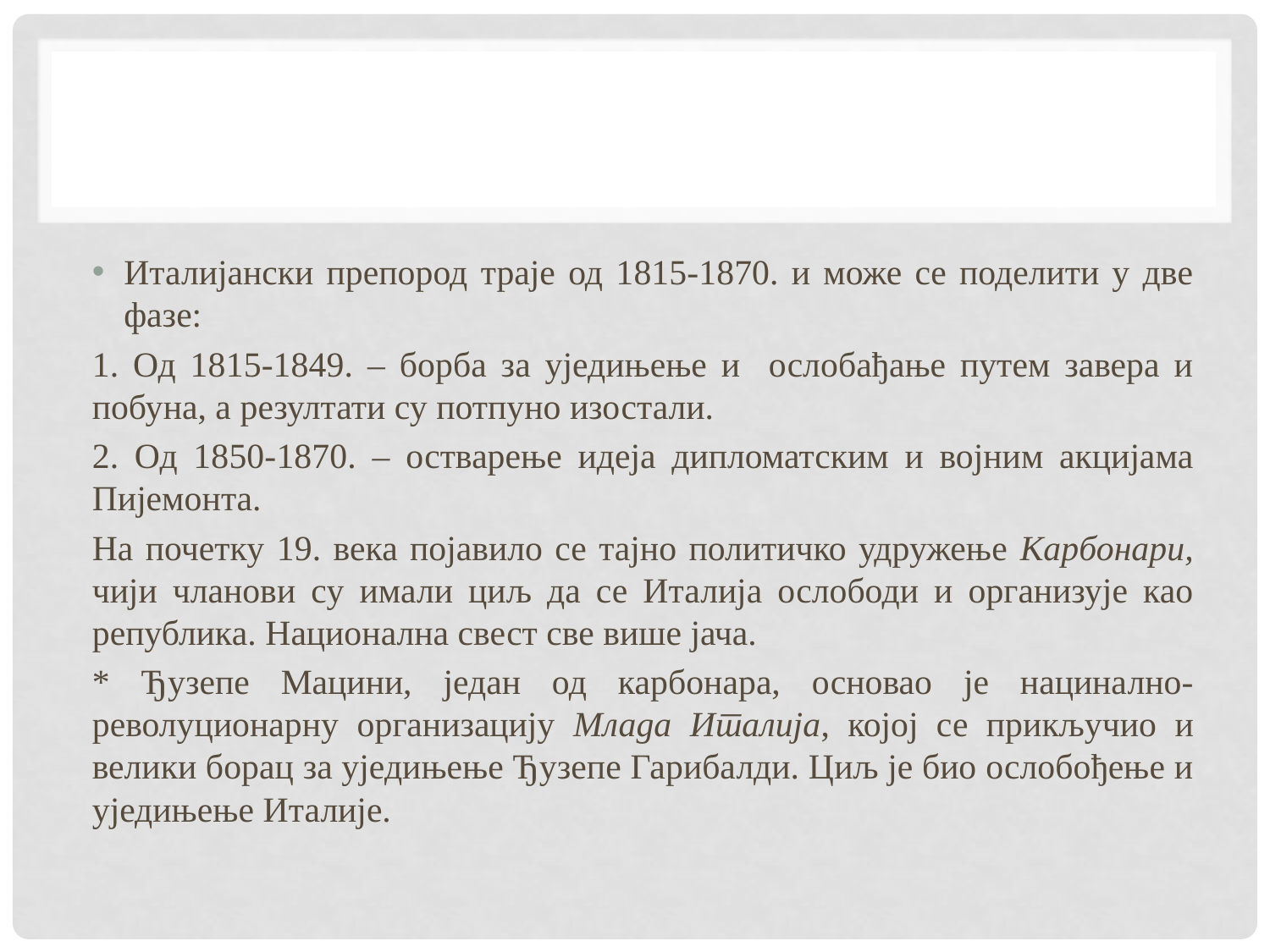

Италијански препород траје од 1815-1870. и може се поделити у две фазе:
1. Од 1815-1849. – борба за уједињење и  ослобађање путем завера и побуна, а резултати су потпуно изостали.
2. Од 1850-1870. – остварење идеја дипломатским и војним акцијама Пијемонта.
На почетку 19. века појавило се тајно политичко удружење Карбонари, чији чланови су имали циљ да се Италија ослободи и организује као република. Национална свест све више јача.
* Ђузепе Мацини, један од карбонара, основао је нацинално-револуционарну организацију Млада Италија, којој се прикључио и велики борац за уједињење Ђузепе Гарибалди. Циљ је био ослобођење и уједињење Италије.